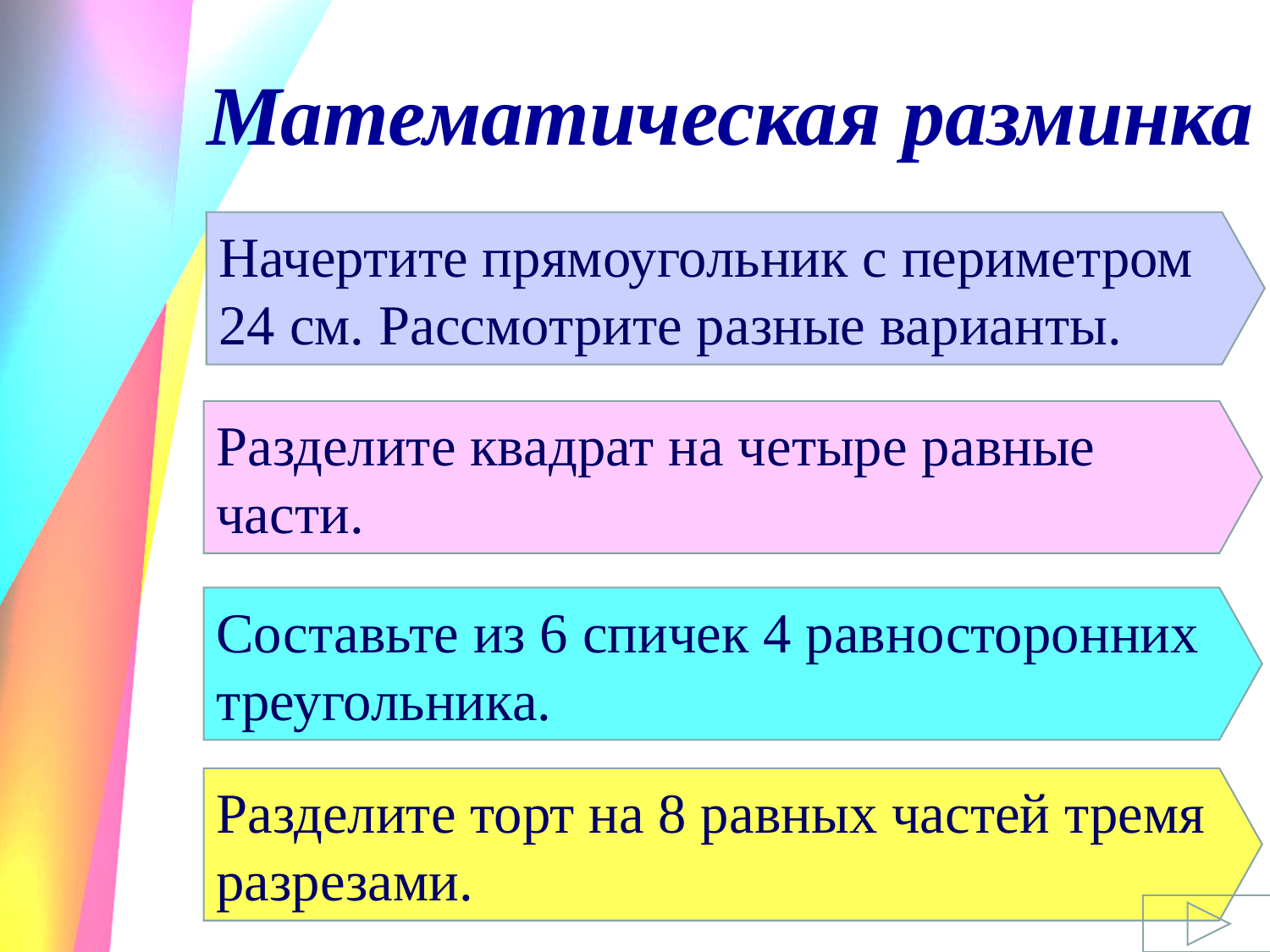

# Математическая разминка

Начертите прямоугольник с периметром 24 см. Рассмотрите разные варианты.
Разделите квадрат на четыре равные части.
Составьте из 6 спичек 4 равносторонних треугольника.
Разделите торт на 8 равных частей тремя разрезами.